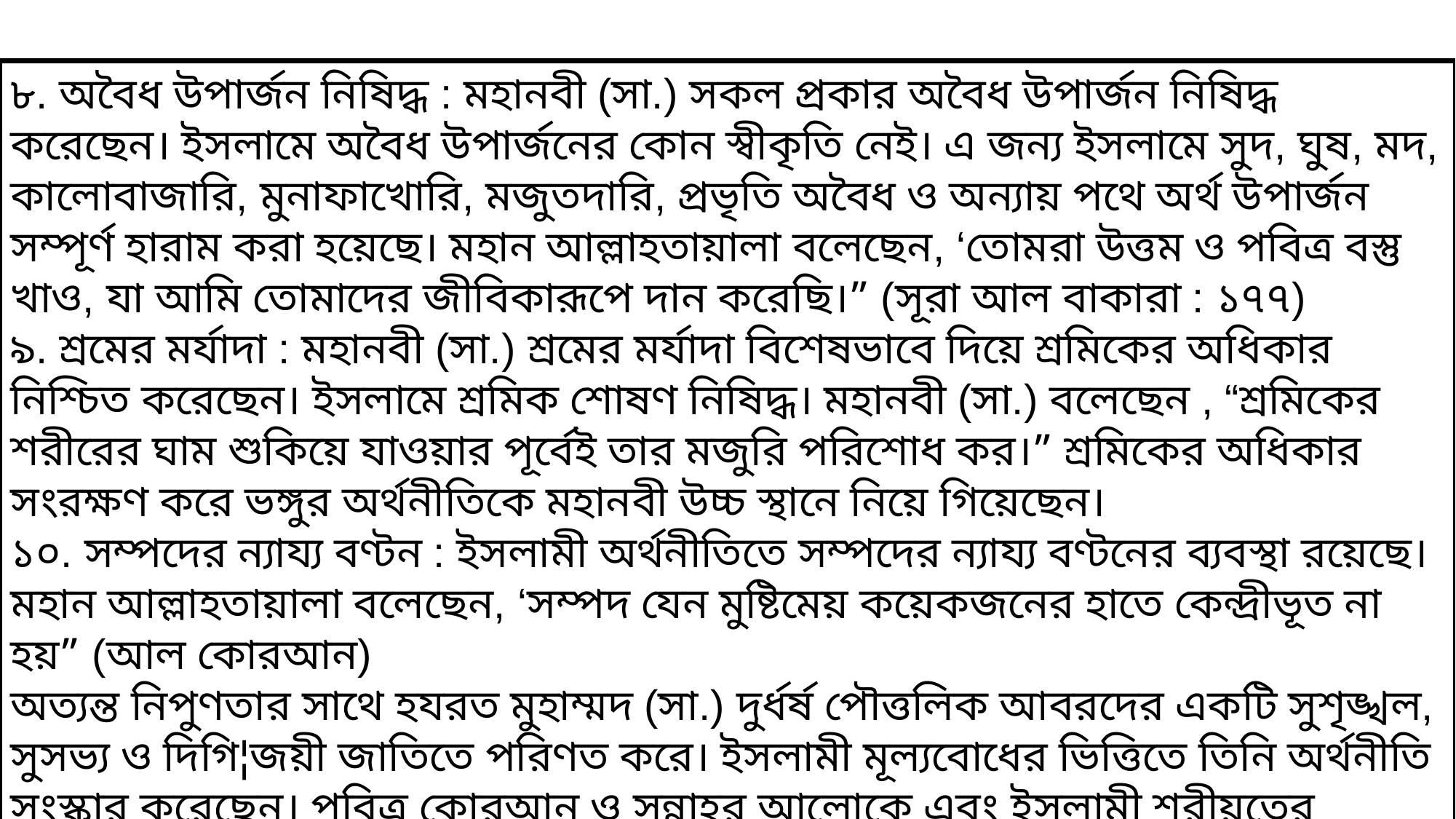

৮. অবৈধ উপার্জন নিষিদ্ধ : মহানবী (সা.) সকল প্রকার অবৈধ উপার্জন নিষিদ্ধ করেছেন। ইসলামে অবৈধ উপার্জনের কোন স্বীকৃতি নেই। এ জন্য ইসলামে সুদ, ঘুষ, মদ, কালোবাজারি, মুনাফাখোরি, মজুতদারি, প্রভৃতি অবৈধ ও অন্যায় পথে অর্থ উপার্জন সম্পূর্ণ হারাম করা হয়েছে। মহান আল্লাহতায়ালা বলেছেন, ‘তোমরা উত্তম ও পবিত্র বস্তু খাও, যা আমি তোমাদের জীবিকারূপে দান করেছি।” (সূরা আল বাকারা : ১৭৭)
৯. শ্রমের মর্যাদা : মহানবী (সা.) শ্রমের মর্যাদা বিশেষভাবে দিয়ে শ্রমিকের অধিকার নিশ্চিত করেছেন। ইসলামে শ্রমিক শোষণ নিষিদ্ধ। মহানবী (সা.) বলেছেন , “শ্রমিকের শরীরের ঘাম শুকিয়ে যাওয়ার পূর্বেই তার মজুরি পরিশোধ কর।” শ্রমিকের অধিকার সংরক্ষণ করে ভঙ্গুর অর্থনীতিকে মহানবী উচ্চ স্থানে নিয়ে গিয়েছেন।
১০. সম্পদের ন্যায্য বণ্টন : ইসলামী অর্থনীতিতে সম্পদের ন্যায্য বণ্টনের ব্যবস্থা রয়েছে। মহান আল্লাহতায়ালা বলেছেন, ‘সম্পদ যেন মুষ্টিমেয় কয়েকজনের হাতে কেন্দ্রীভূত না হয়” (আল কোরআন)
অত্যন্ত নিপুণতার সাথে হযরত মুহাম্মদ (সা.) দুর্ধর্ষ পৌত্তলিক আবরদের একটি সুশৃঙ্খল, সুসভ্য ও দিগি¦জয়ী জাতিতে পরিণত করে। ইসলামী মূল্যবোধের ভিত্তিতে তিনি অর্থনীতি সংস্কার করেছেন। পবিত্র কোরআন ও সুন্নাহর আলোকে এবং ইসলামী শরীয়তের ভিত্তিতে মানুষের সকল অর্থনৈতিক সমস্যা সমাধানের চেষ্টা করা হয়।